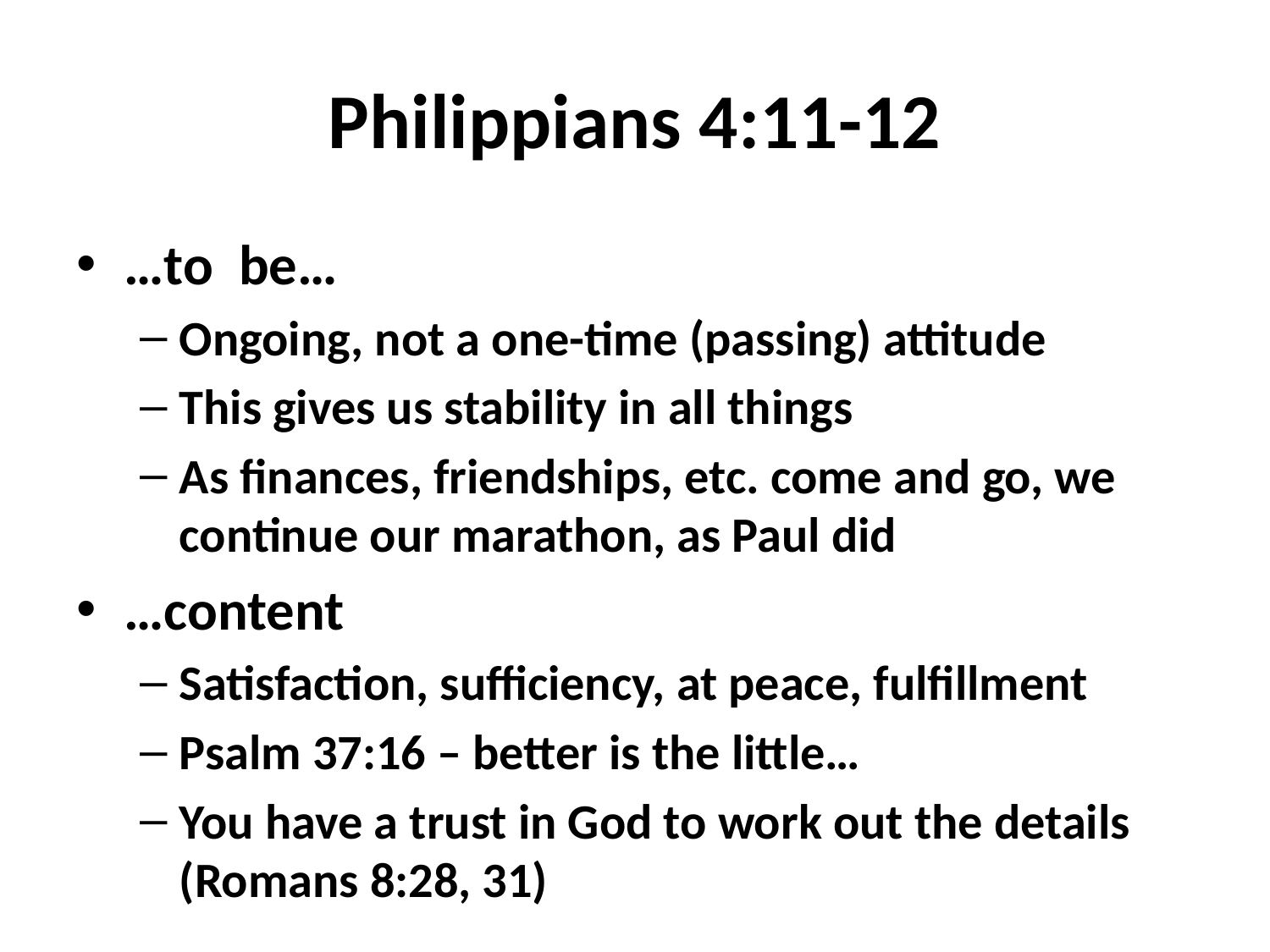

# Philippians 4:11-12
…to  be…
Ongoing, not a one-time (passing) attitude
This gives us stability in all things
As finances, friendships, etc. come and go, we continue our marathon, as Paul did
…content
Satisfaction, sufficiency, at peace, fulfillment
Psalm 37:16 – better is the little…
You have a trust in God to work out the details (Romans 8:28, 31)